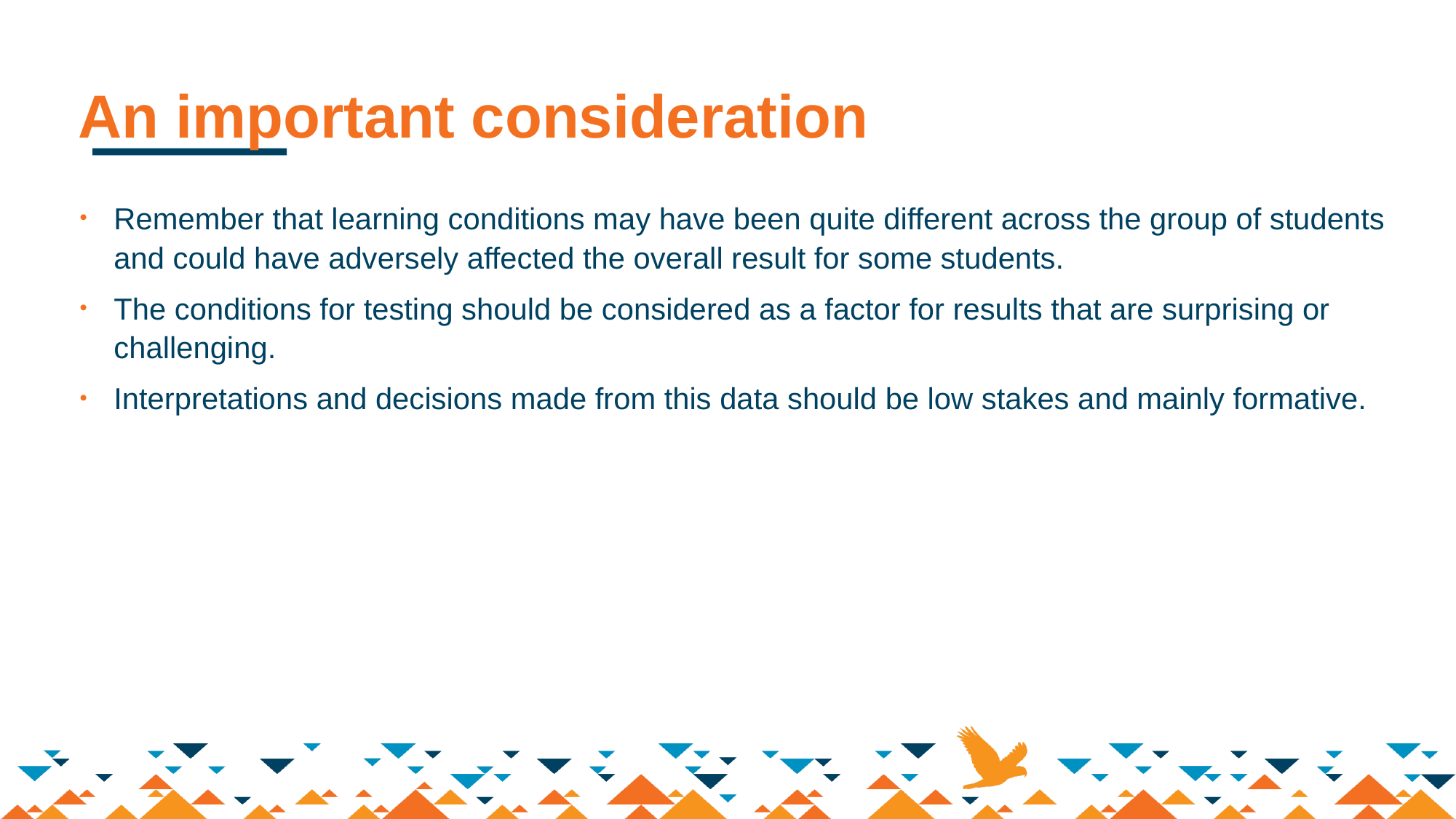

# An important consideration
Remember that learning conditions may have been quite different across the group of students and could have adversely affected the overall result for some students.
The conditions for testing should be considered as a factor for results that are surprising or challenging.
Interpretations and decisions made from this data should be low stakes and mainly formative.